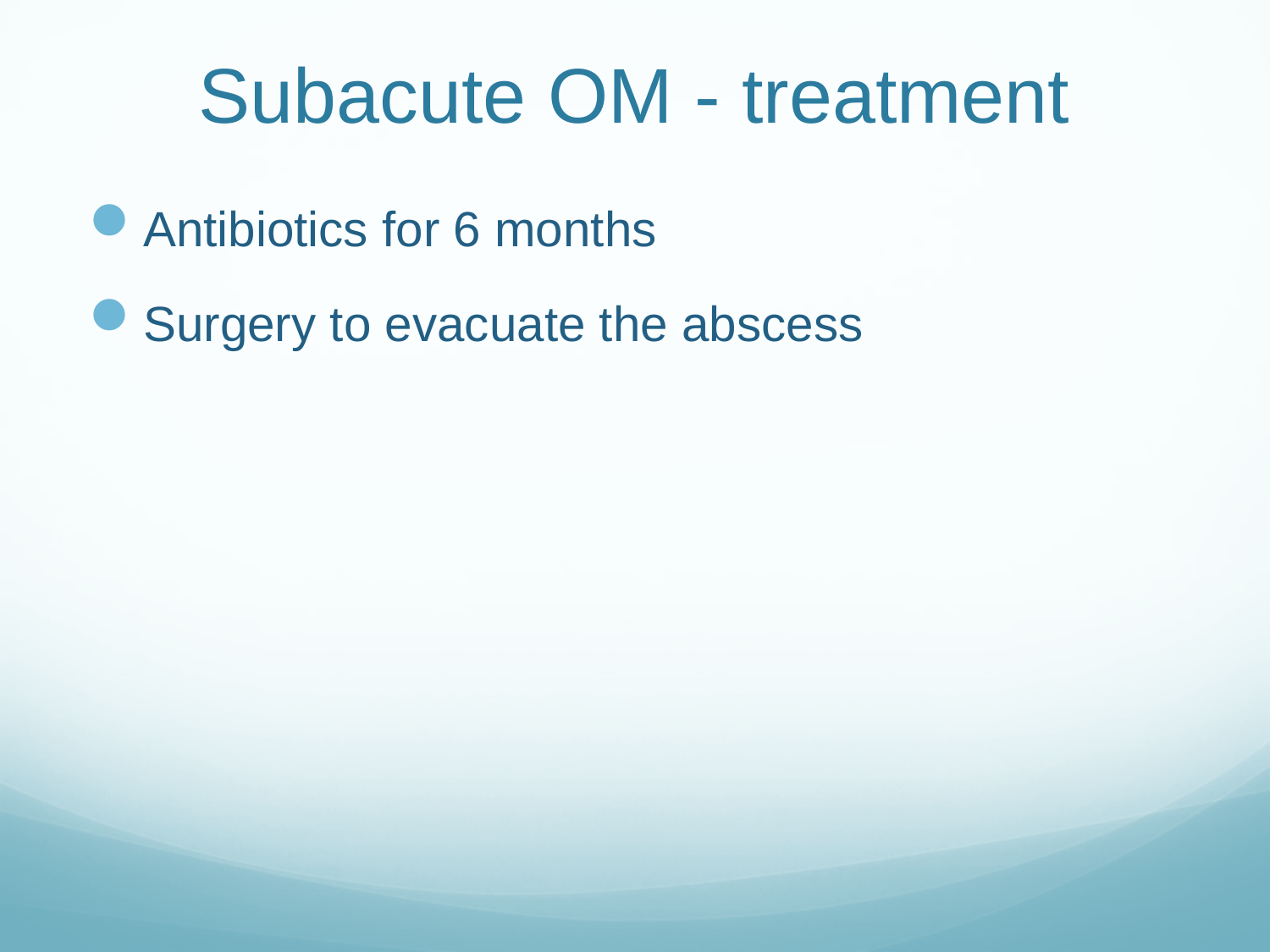

# Subacute OM - treatment
Antibiotics for 6 months
Surgery to evacuate the abscess